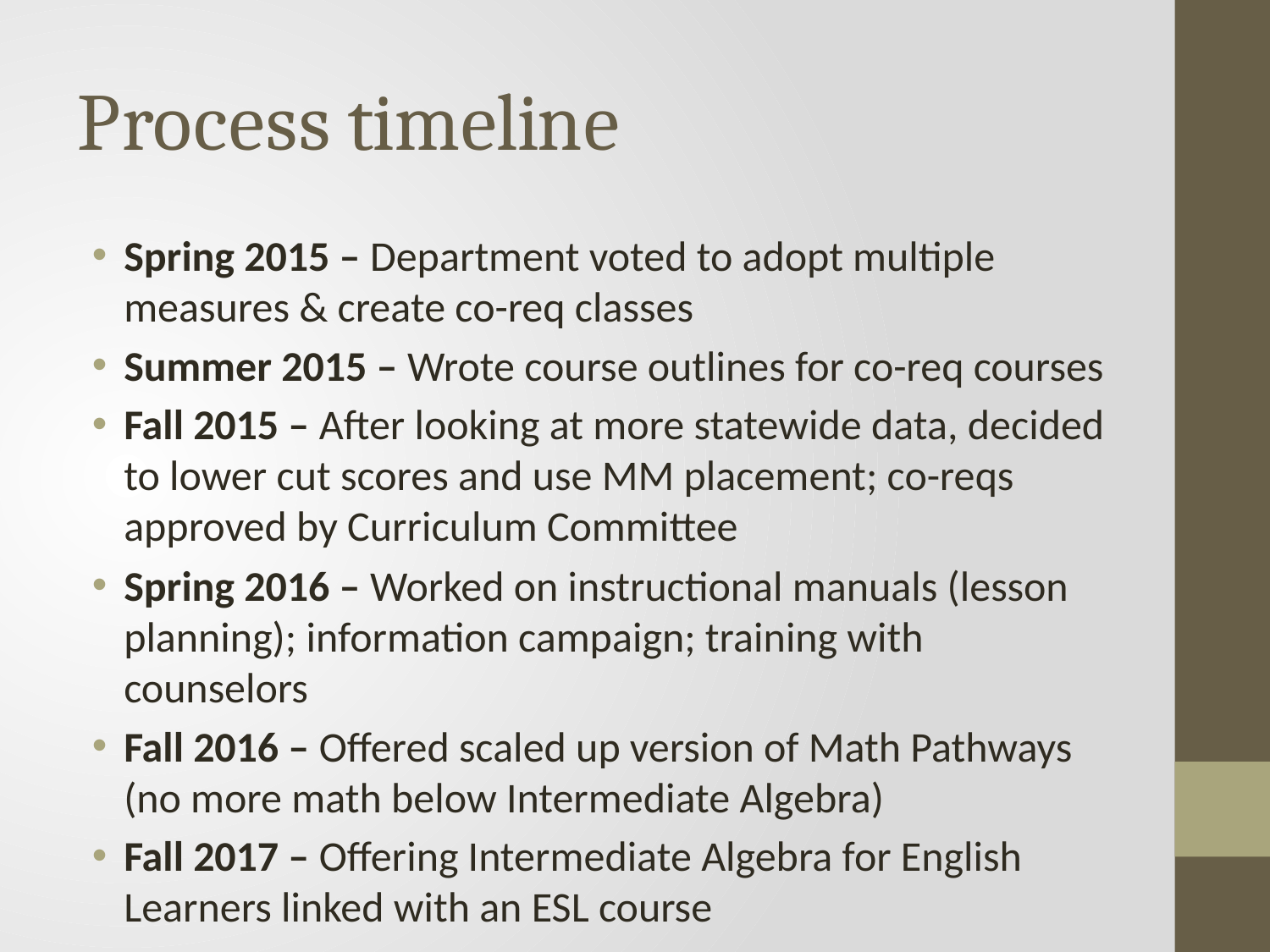

# Process timeline
Spring 2015 – Department voted to adopt multiple measures & create co-req classes
Summer 2015 – Wrote course outlines for co-req courses
Fall 2015 – After looking at more statewide data, decided to lower cut scores and use MM placement; co-reqs approved by Curriculum Committee
Spring 2016 – Worked on instructional manuals (lesson planning); information campaign; training with counselors
Fall 2016 – Offered scaled up version of Math Pathways (no more math below Intermediate Algebra)
Fall 2017 – Offering Intermediate Algebra for English Learners linked with an ESL course